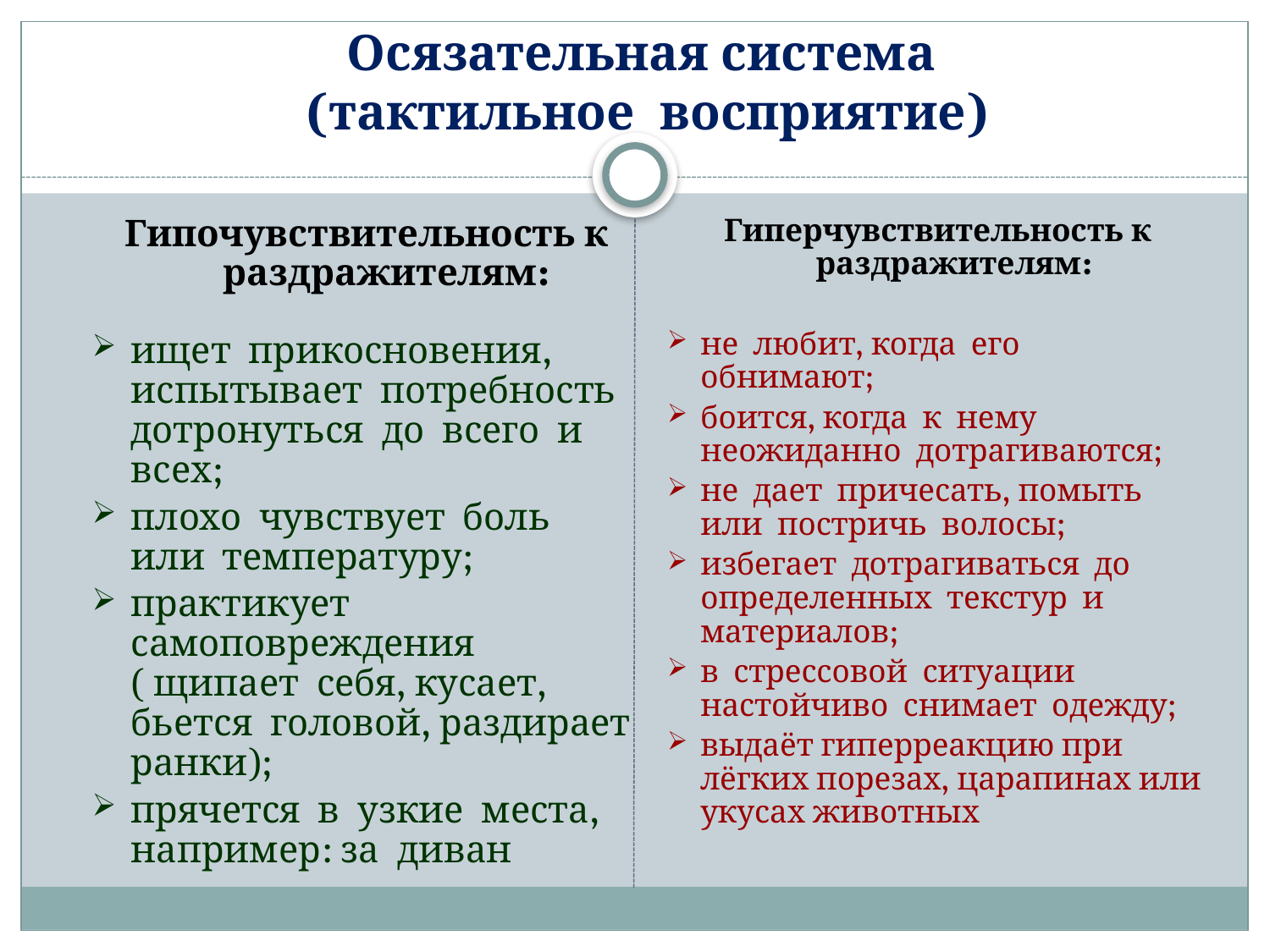

# Осязательная система (тактильное  восприятие)
Гипочувствительность к раздражителям:

ищет  прикосновения, испытывает  потребность дотронуться  до  всего  и всех;
плохо  чувствует  боль  или  температуру;
практикует  самоповреждения ( щипает  себя, кусает, бьется  головой, раздирает ранки);
прячется  в  узкие  места, например: за  диван

Гиперчувствительность к раздражителям:

не  любит, когда  его  обнимают;
боится, когда  к  нему  неожиданно  дотрагиваются;
не  дает  причесать, помыть  или  постричь  волосы;
избегает  дотрагиваться  до  определенных  текстур  и  материалов;
в  стрессовой  ситуации  настойчиво  снимает  одежду;
выдаёт гиперреакцию при лёгких порезах, царапинах или укусах животных